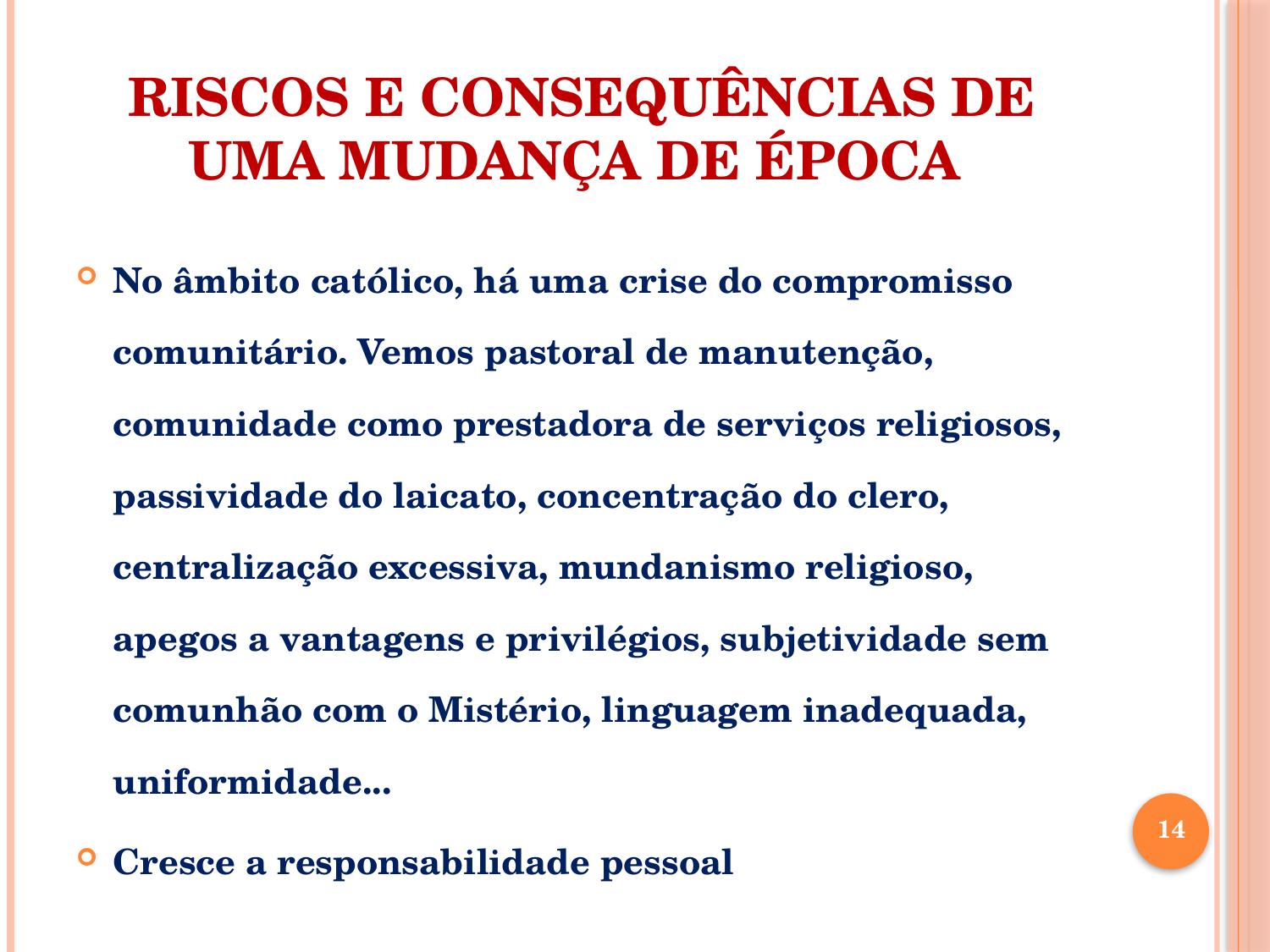

# RISCOS E CONSEQUÊNCIAS DE UMA MUDANÇA DE ÉPOCA
No âmbito católico, há uma crise do compromisso comunitário. Vemos pastoral de manutenção, comunidade como prestadora de serviços religiosos, passividade do laicato, concentração do clero, centralização excessiva, mundanismo religioso, apegos a vantagens e privilégios, subjetividade sem  comunhão com o Mistério, linguagem inadequada, uniformidade...
Cresce a responsabilidade pessoal

14